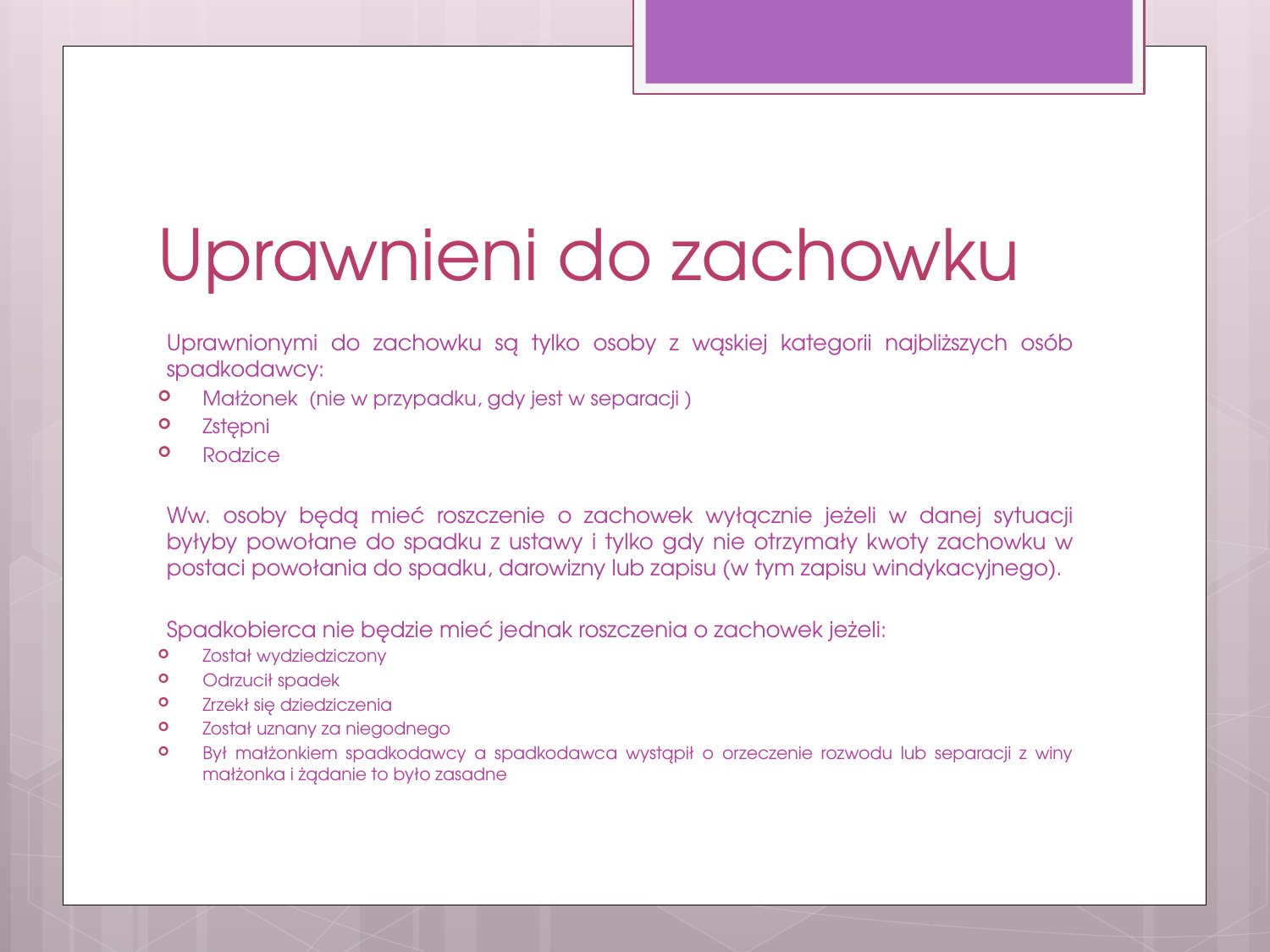

# Uprawnieni do zachowku
Uprawnionymi do zachowku są tylko osoby z wąskiej kategorii najbliższych osób spadkodawcy:
Małżonek  (nie w przypadku, gdy jest w separacji )
Zstępni
Rodzice

Ww. osoby będą mieć roszczenie o zachowek wyłącznie jeżeli w danej sytuacji byłyby powołane do spadku z ustawy i tylko gdy nie otrzymały kwoty zachowku w postaci powołania do spadku, darowizny lub zapisu (w tym zapisu windykacyjnego).

Spadkobierca nie będzie mieć jednak roszczenia o zachowek jeżeli:
Został wydziedziczony
Odrzucił spadek
Zrzekł się dziedziczenia
Został uznany za niegodnego
Był małżonkiem spadkodawcy a spadkodawca wystąpił o orzeczenie rozwodu lub separacji z winy małżonka i żądanie to było zasadne